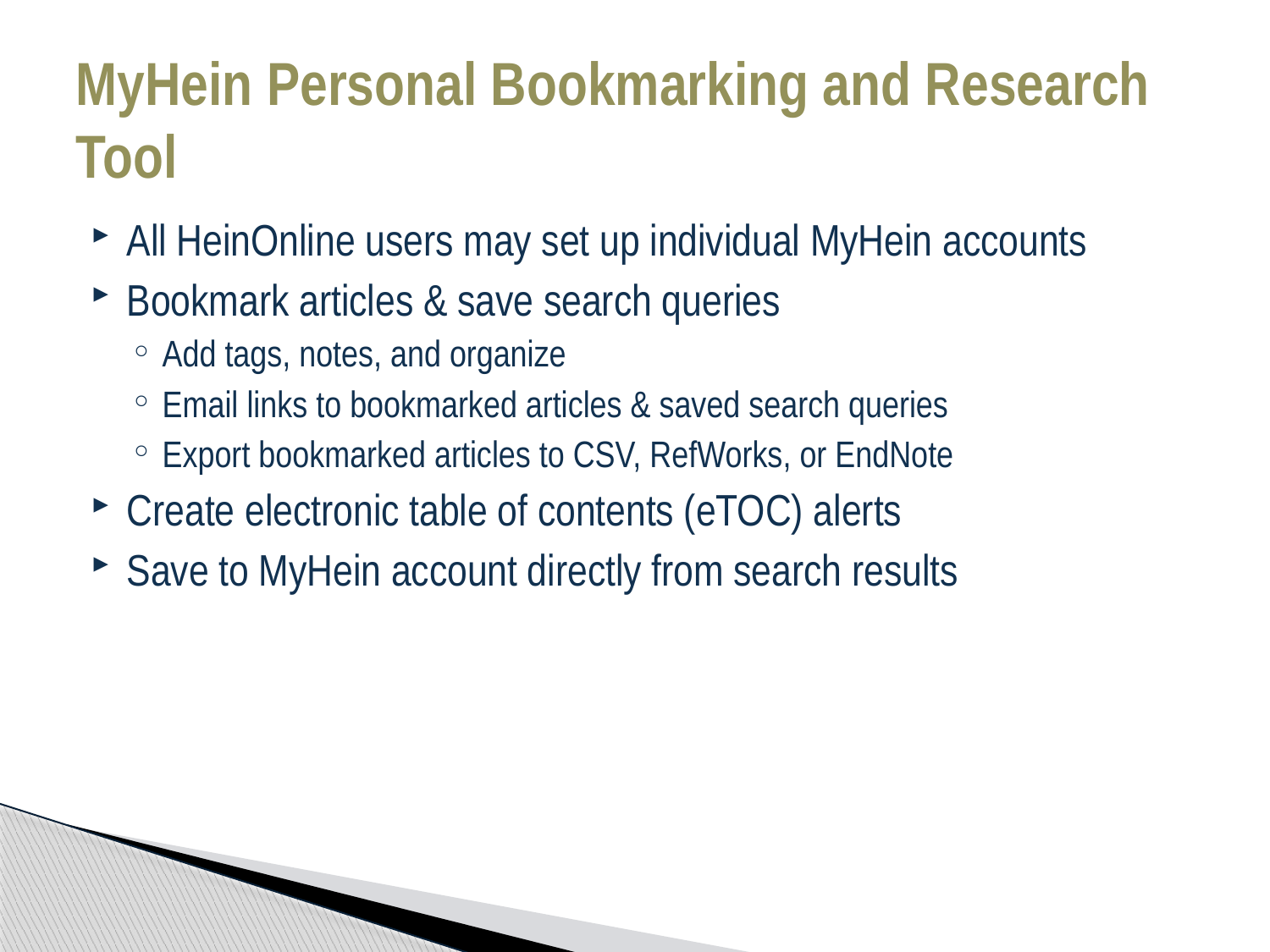

# MyHein Personal Bookmarking and Research Tool
All HeinOnline users may set up individual MyHein accounts
Bookmark articles & save search queries
Add tags, notes, and organize
Email links to bookmarked articles & saved search queries
Export bookmarked articles to CSV, RefWorks, or EndNote
Create electronic table of contents (eTOC) alerts
Save to MyHein account directly from search results